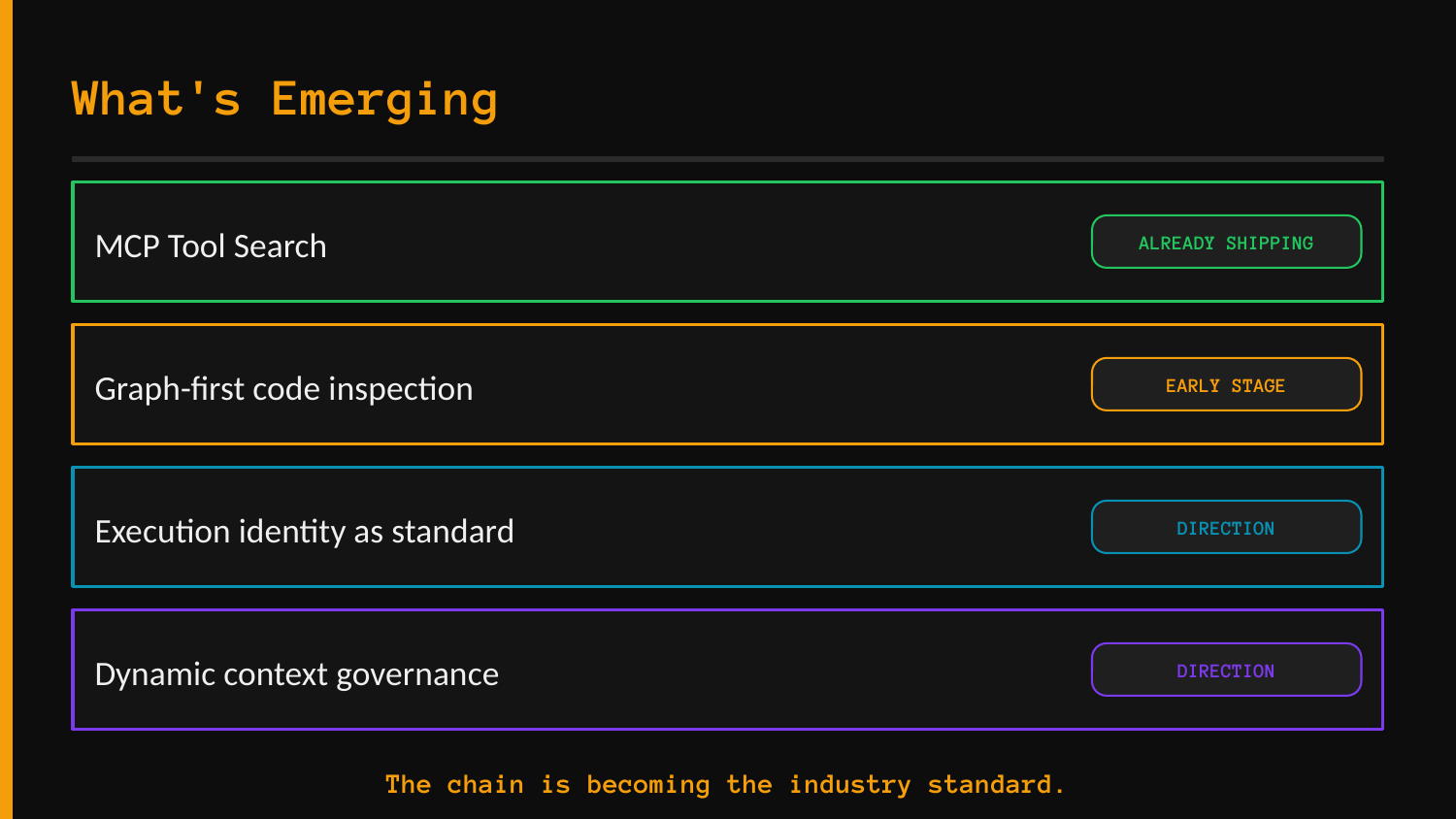

What's Emerging

MCP Tool Search

ALREADY SHIPPING

Graph-first code inspection

EARLY STAGE

Execution identity as standard

DIRECTION

Dynamic context governance

DIRECTION
The chain is becoming the industry standard.